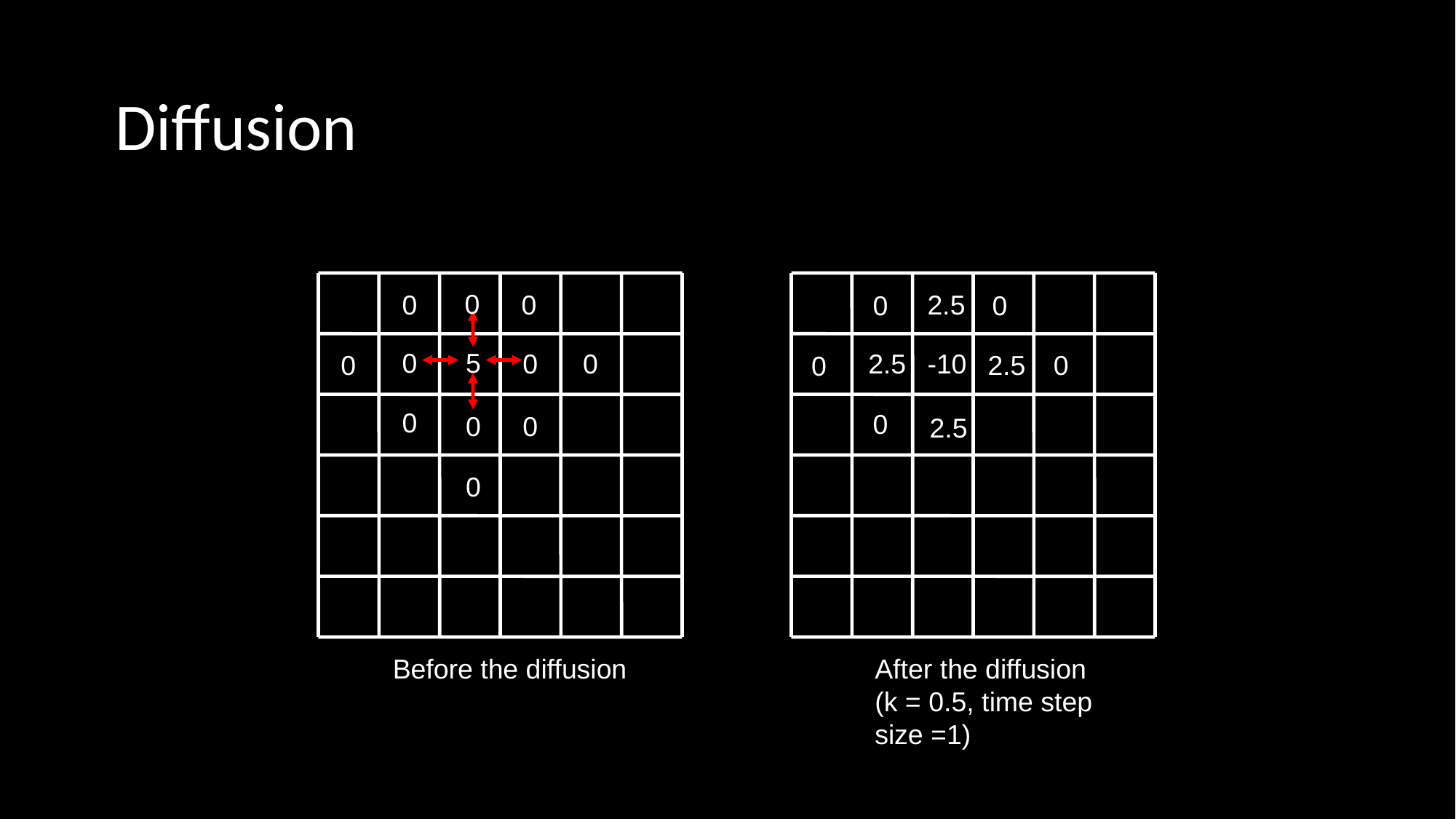

# Diffusion

0

0
0

0
5
0
0
0
0
0
0
0

2.5
0
0
2.5
-10
2.5
0
0
0
2.5
Before the diffusion
After the diffusion (k = 0.5, time step size =1)